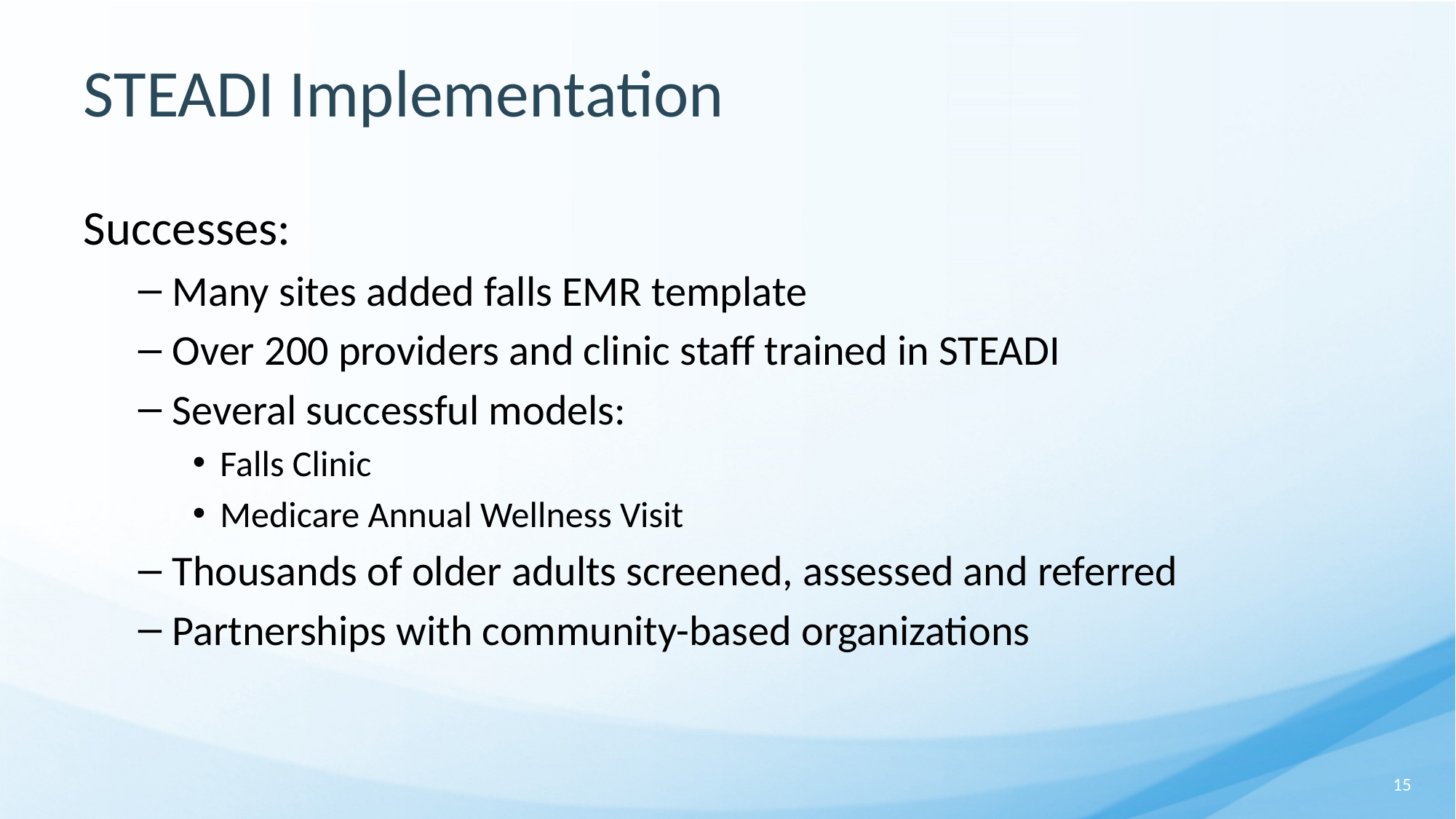

# STEADI Implementation
Successes:
Many sites added falls EMR template
Over 200 providers and clinic staff trained in STEADI
Several successful models:
Falls Clinic
Medicare Annual Wellness Visit
Thousands of older adults screened, assessed and referred
Partnerships with community-based organizations

15